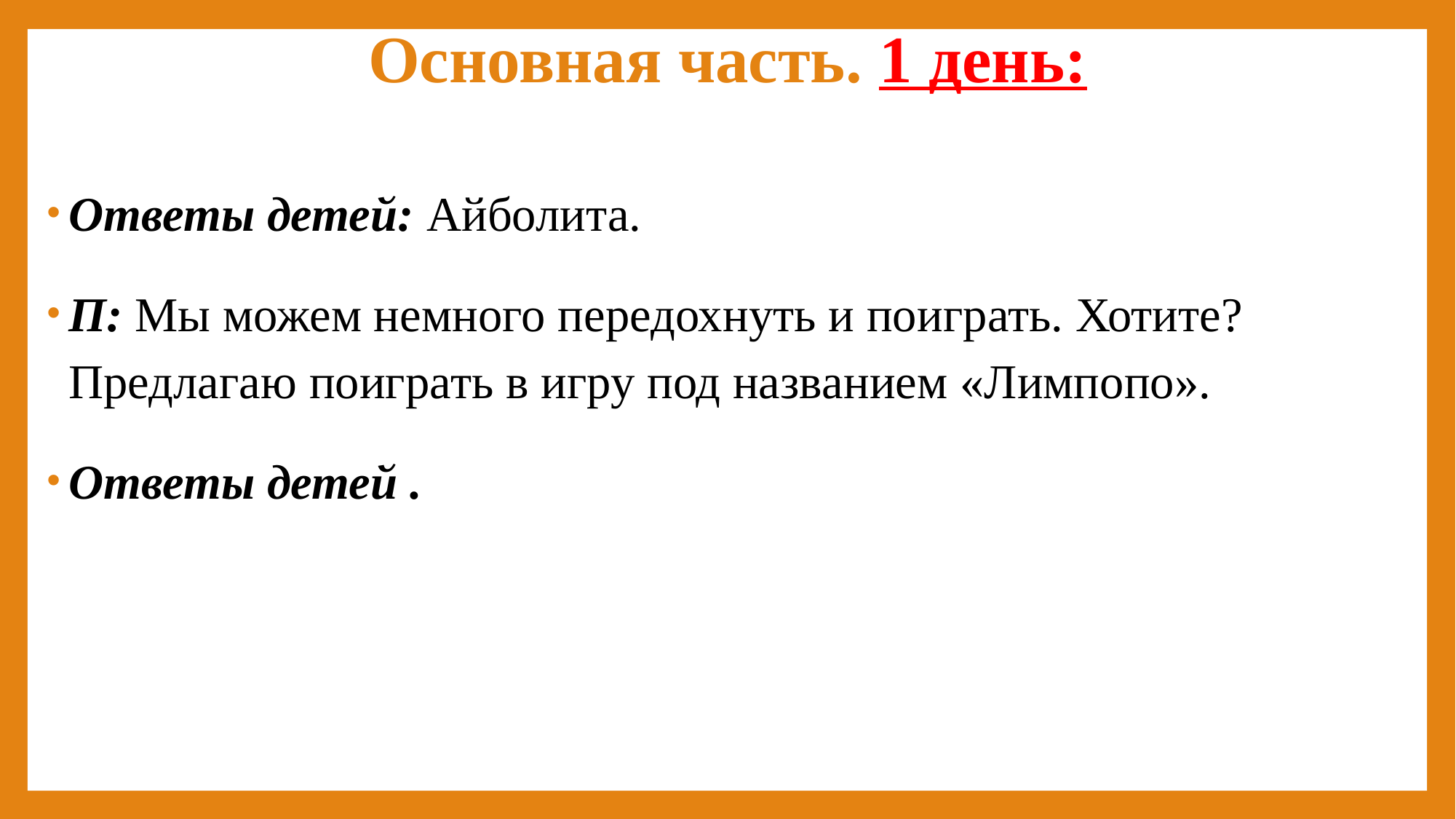

# Основная часть. 1 день:
Ответы детей: Айболита.
П: Мы можем немного передохнуть и поиграть. Хотите? Предлагаю поиграть в игру под названием «Лимпопо».
Ответы детей .